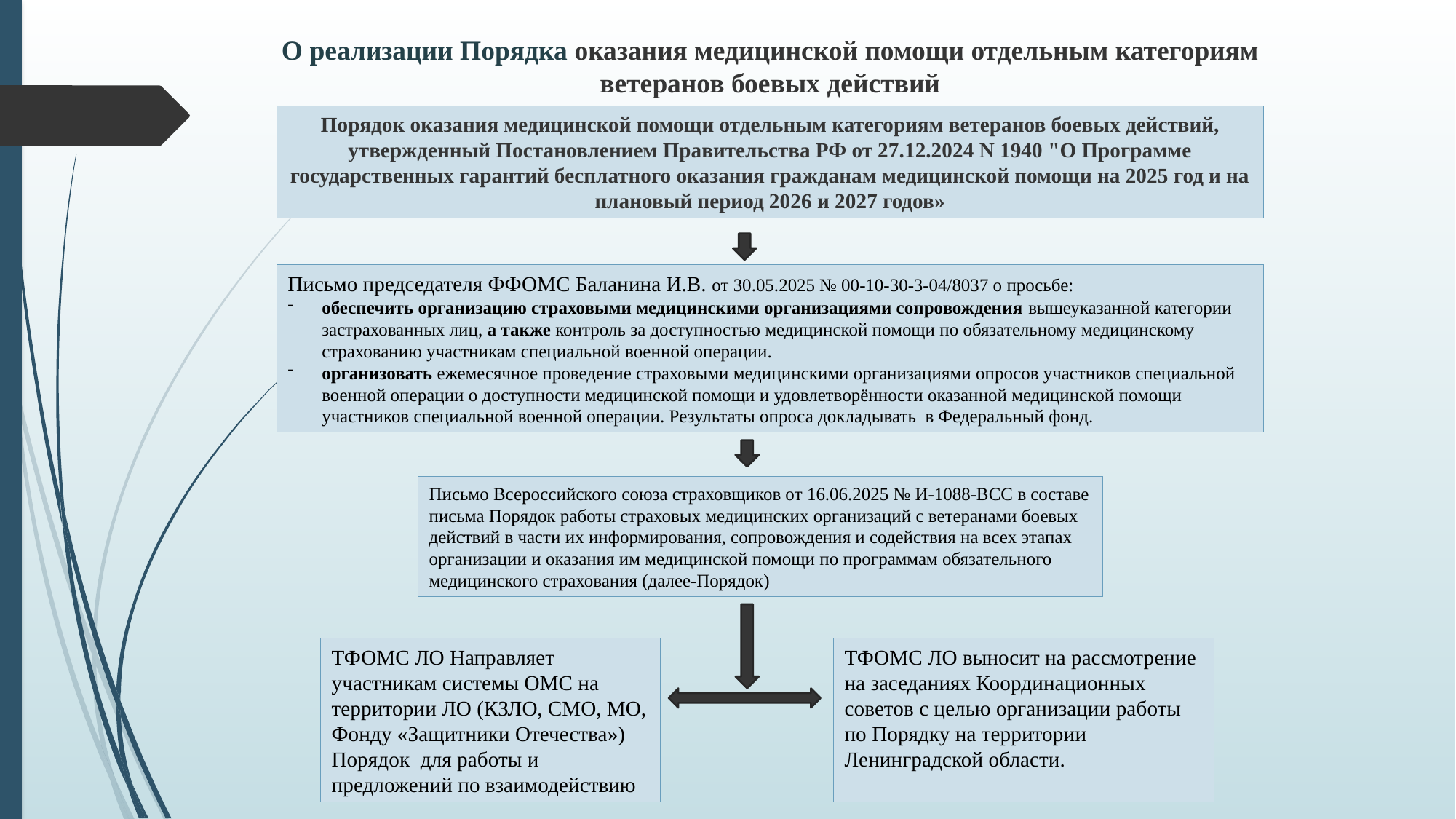

О реализации Порядка оказания медицинской помощи отдельным категориям ветеранов боевых действий
Порядок оказания медицинской помощи отдельным категориям ветеранов боевых действий, утвержденный Постановлением Правительства РФ от 27.12.2024 N 1940 "О Программе государственных гарантий бесплатного оказания гражданам медицинской помощи на 2025 год и на плановый период 2026 и 2027 годов»

Письмо председателя ФФОМС Баланина И.В. от 30.05.2025 № 00-10-30-3-04/8037 о просьбе:
обеспечить организацию страховыми медицинскими организациями сопровождения вышеуказанной категории застрахованных лиц, а также контроль за доступностью медицинской помощи по обязательному медицинскому страхованию участникам специальной военной операции.
организовать ежемесячное проведение страховыми медицинскими организациями опросов участников специальной военной операции о доступности медицинской помощи и удовлетворённости оказанной медицинской помощи участников специальной военной операции. Результаты опроса докладывать  в Федеральный фонд.

Письмо Всероссийского союза страховщиков от 16.06.2025 № И-1088-ВСС в составе письма Порядок работы страховых медицинских организаций с ветеранами боевых действий в части их информирования, сопровождения и содействия на всех этапах организации и оказания им медицинской помощи по программам обязательного медицинского страхования (далее-Порядок)

ТФОМС ЛО выносит на рассмотрение на заседаниях Координационных советов с целью организации работы по Порядку на территории Ленинградской области.

ТФОМС ЛО Направляет участникам системы ОМС на территории ЛО (КЗЛО, СМО, МО, Фонду «Защитники Отечества») Порядок  для работы и предложений по взаимодействию